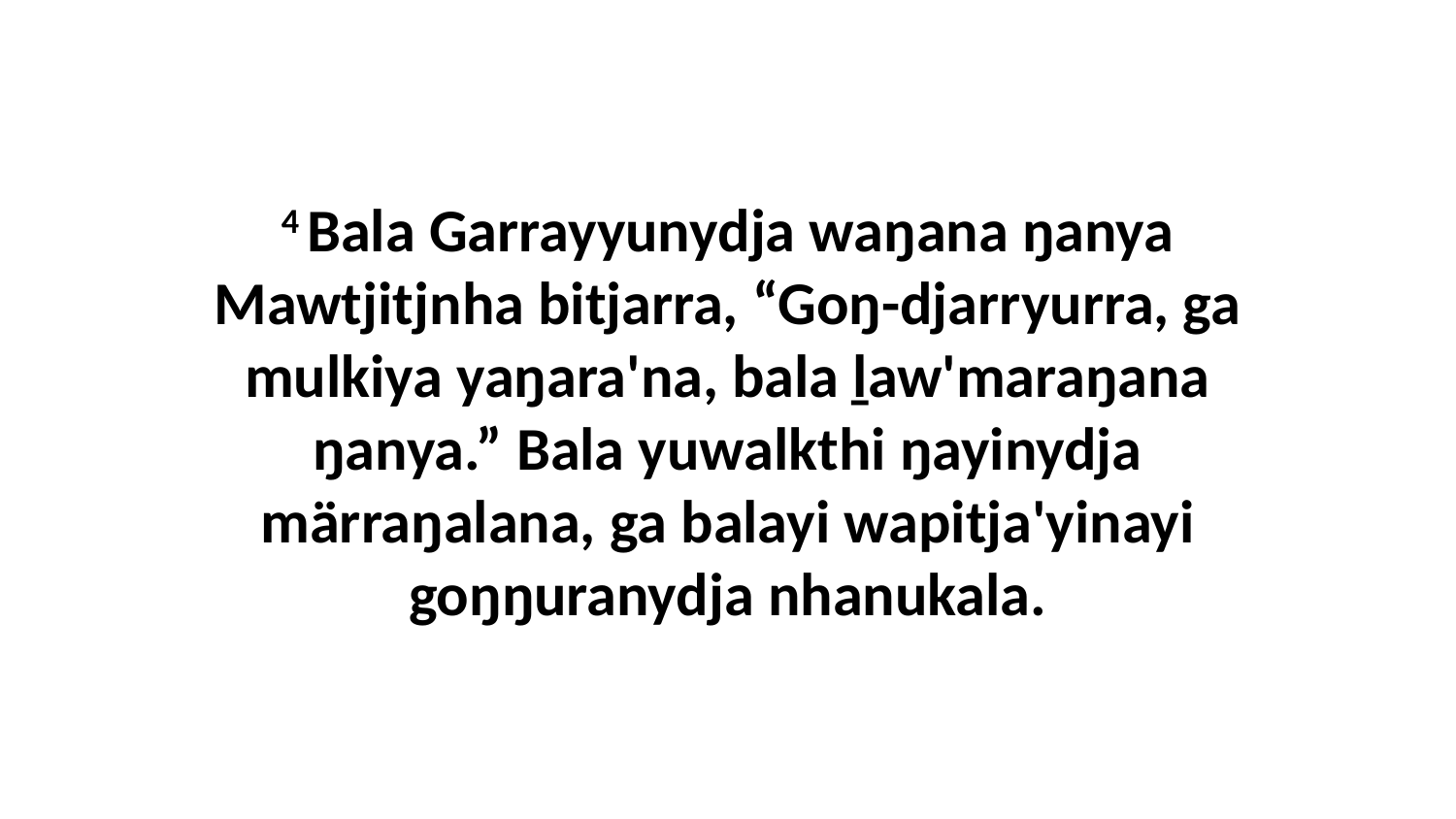

4 Bala Garrayyunydja waŋana ŋanya Mawtjitjnha bitjarra, “Goŋ-djarryurra, ga mulkiya yaŋara'na, bala ḻaw'maraŋana ŋanya.” Bala yuwalkthi ŋayinydja märraŋalana, ga balayi wapitja'yinayi goŋŋuranydja nhanukala.